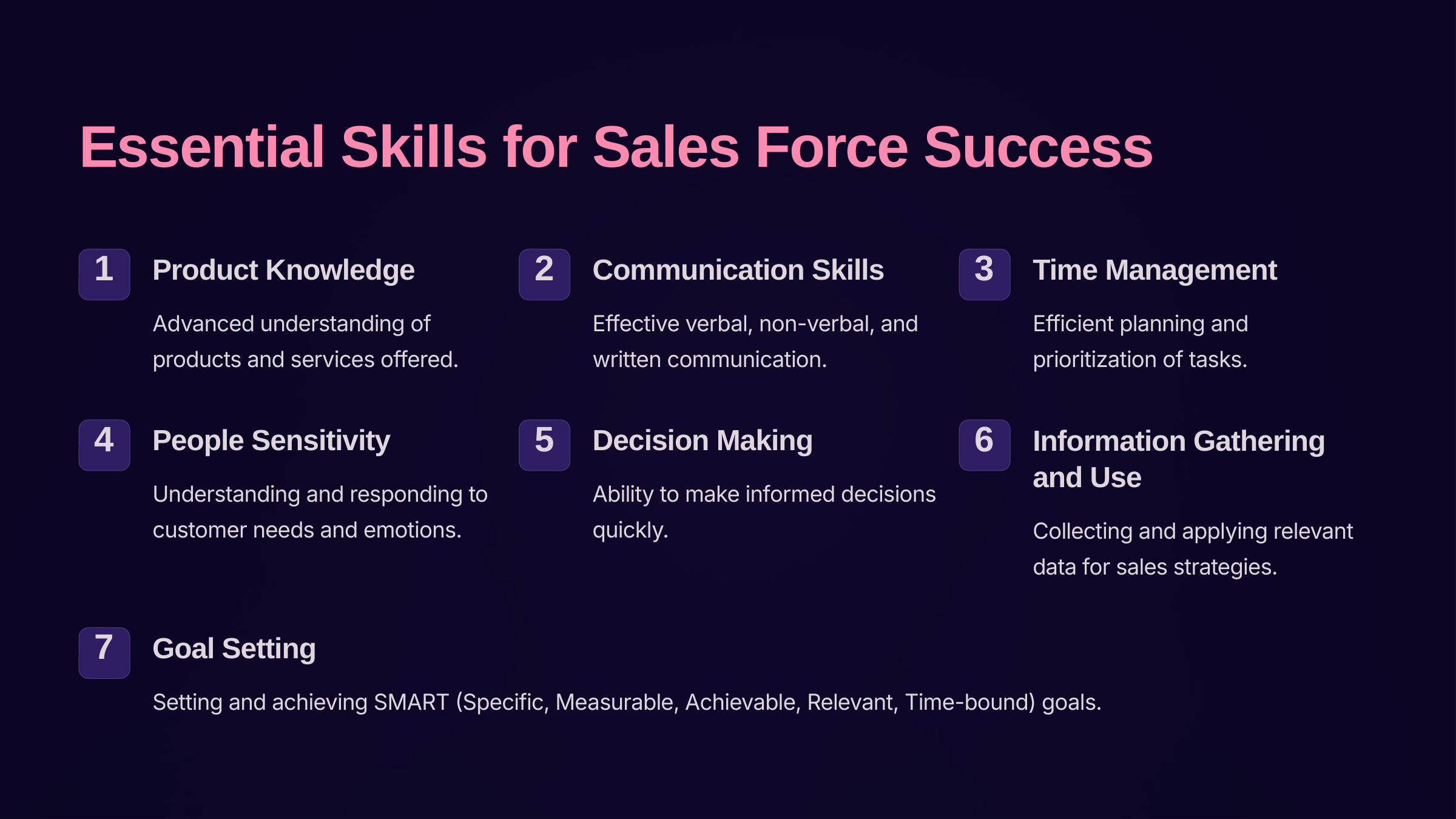

Essential Skills for Sales Force Success

Product Knowledge

Communication Skills

Time Management
1
2
3
Advanced understanding of products and services offered.
Effective verbal, non-verbal, and written communication.
Efficient planning and prioritization of tasks.

People Sensitivity

Decision Making

Information Gathering and Use
4
5
6
Understanding and responding to customer needs and emotions.
Ability to make informed decisions quickly.
Collecting and applying relevant data for sales strategies.

Goal Setting
7
Setting and achieving SMART (Specific, Measurable, Achievable, Relevant, Time-bound) goals.